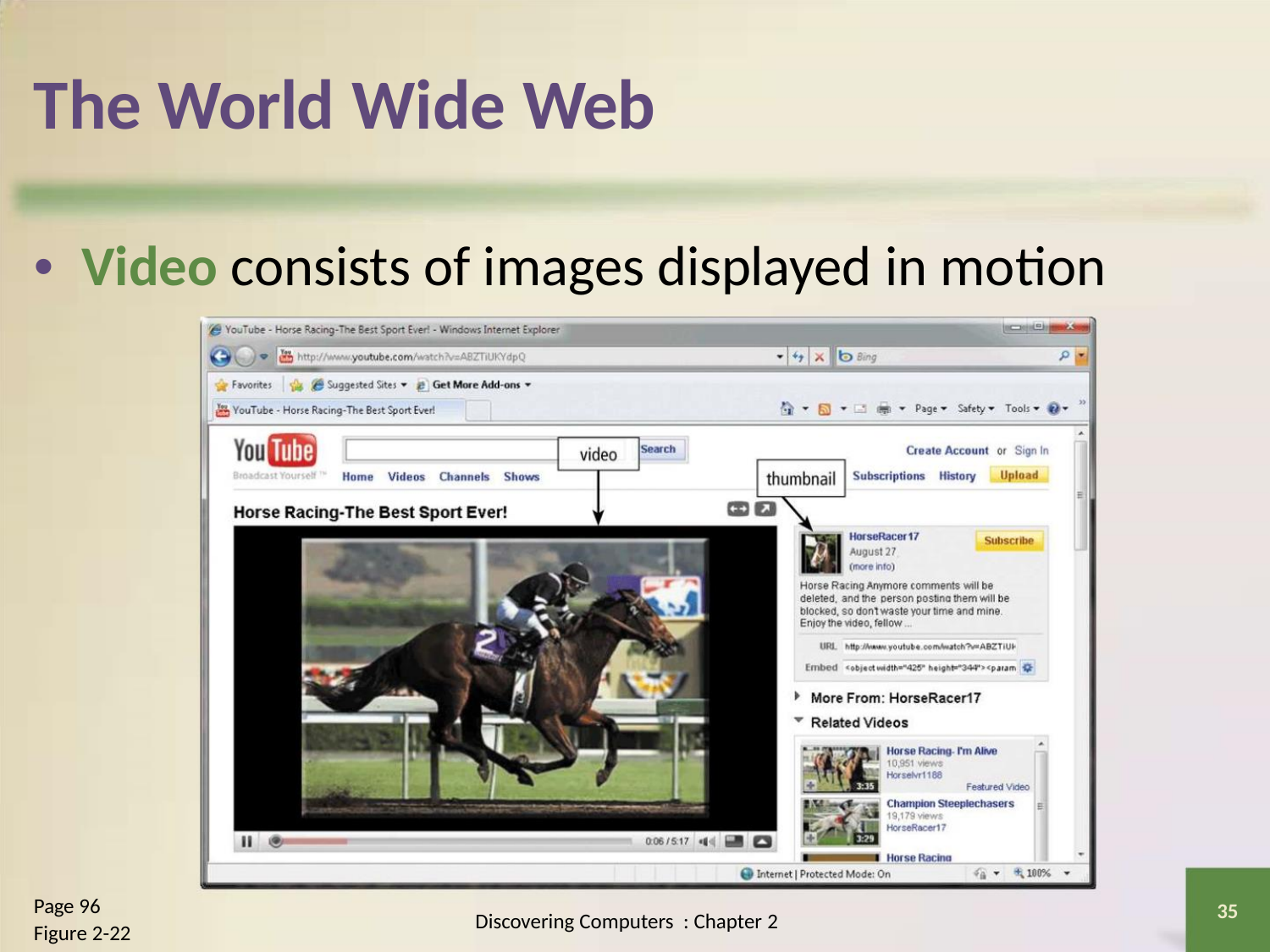

The World Wide Web
• Video consists of images displayed in motion
Page 96
Figure 2-22
35
Discovering Computers  : Chapter 2